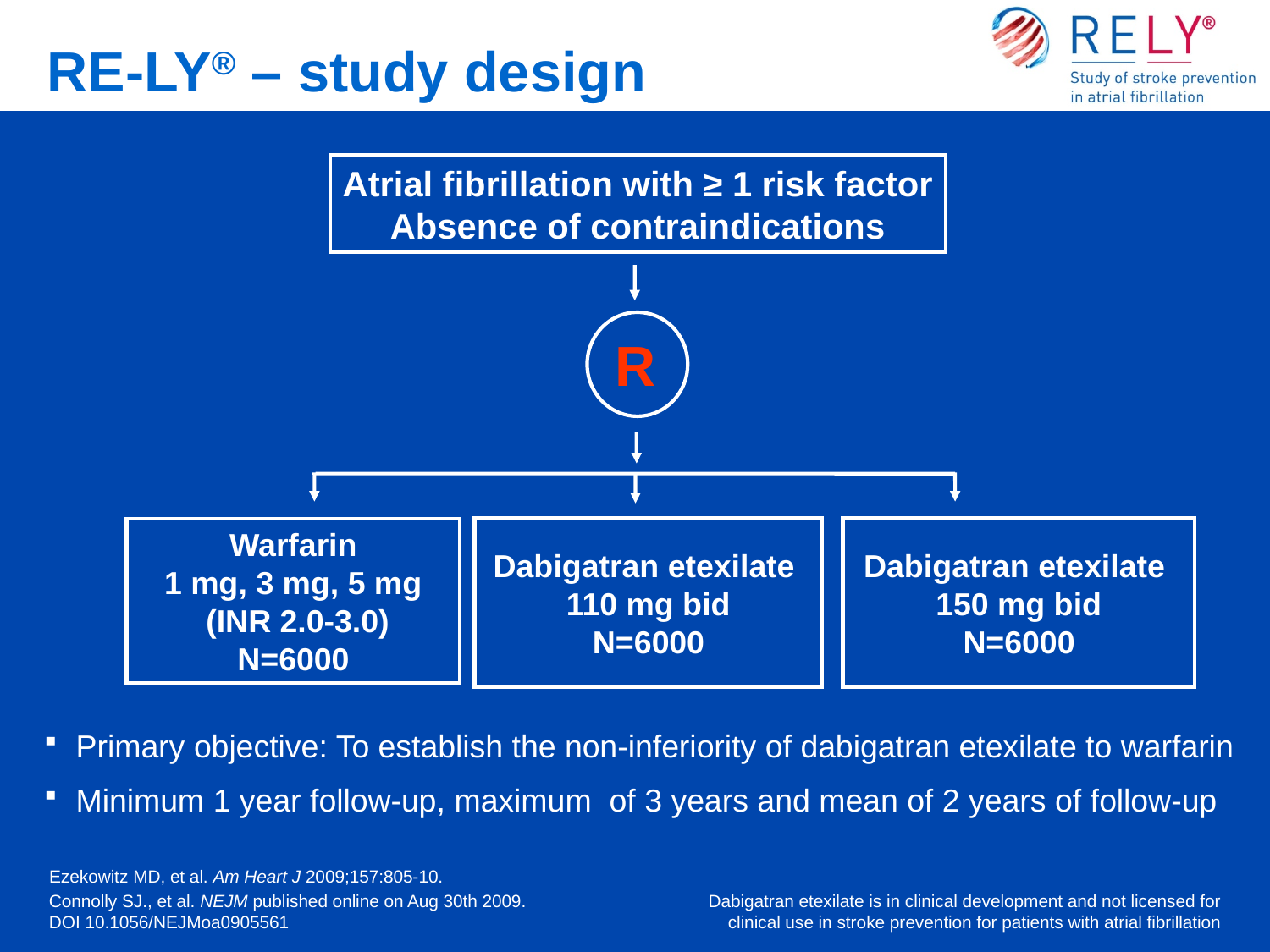

# RE-LY® – study design
Atrial fibrillation with ≥ 1 risk factor
Absence of contraindications

R

Dabigatran etexilate
110 mg bid
N=6000
Dabigatran etexilate
150 mg bid
N=6000
Warfarin
1 mg, 3 mg, 5 mg
 (INR 2.0-3.0)
N=6000
Primary objective: To establish the non-inferiority of dabigatran etexilate to warfarin
Minimum 1 year follow-up, maximum  of 3 years and mean of 2 years of follow-up
Ezekowitz MD, et al. Am Heart J 2009;157:805-10.
Connolly SJ., et al. NEJM published online on Aug 30th 2009.
DOI 10.1056/NEJMoa0905561
Dabigatran etexilate is in clinical development and not licensed for clinical use in stroke prevention for patients with atrial fibrillation